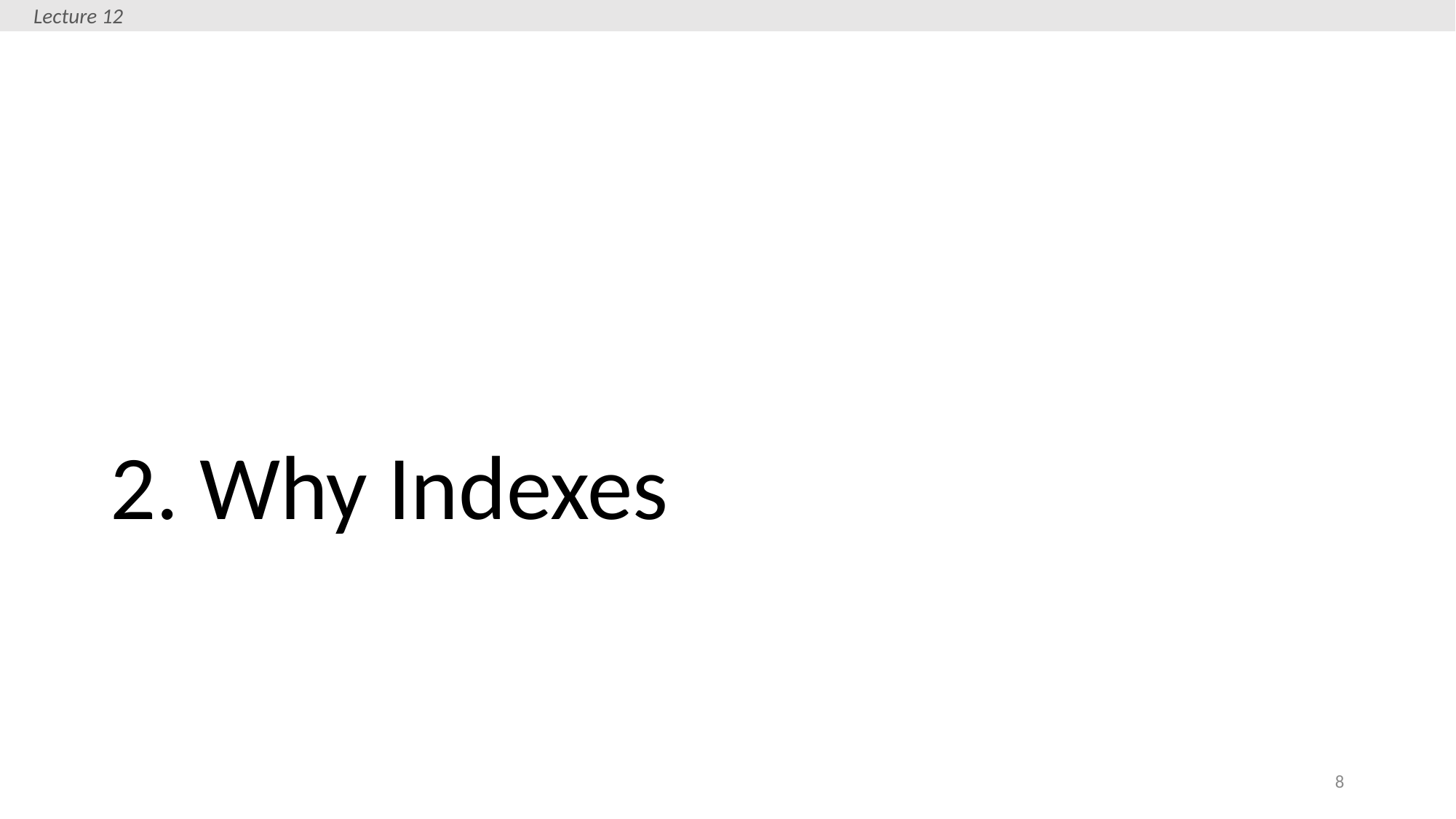

Lecture 12
# 2. Why Indexes
8